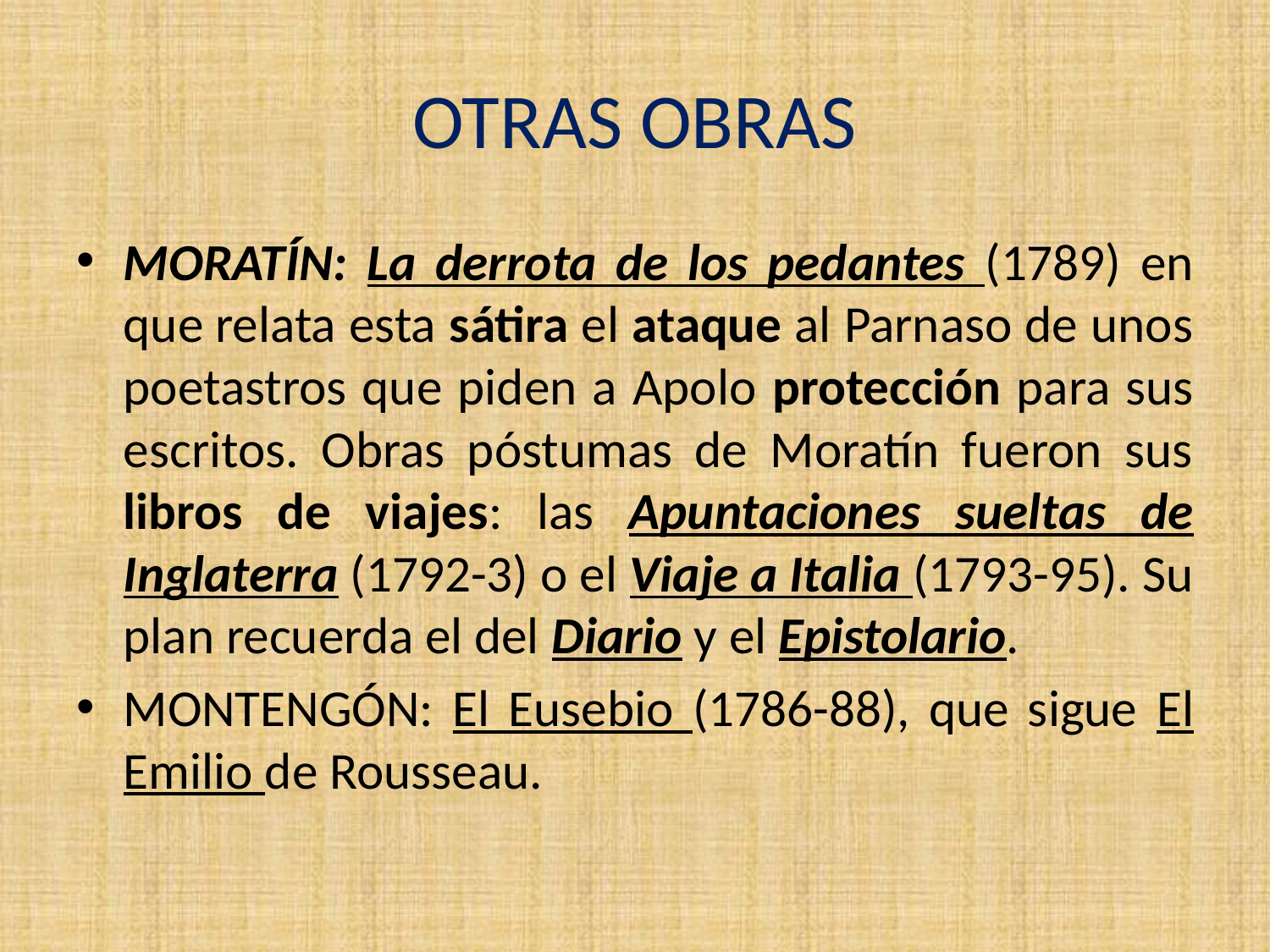

# OTRAS OBRAS
MORATÍN: La derrota de los pedantes (1789) en que relata esta sátira el ataque al Parnaso de unos poetastros que piden a Apolo protección para sus escritos. Obras póstumas de Moratín fueron sus libros de viajes: las Apuntaciones sueltas de Inglaterra (1792-3) o el Viaje a Italia (1793-95). Su plan recuerda el del Diario y el Epistolario.
MONTENGÓN: El Eusebio (1786-88), que sigue El Emilio de Rousseau.